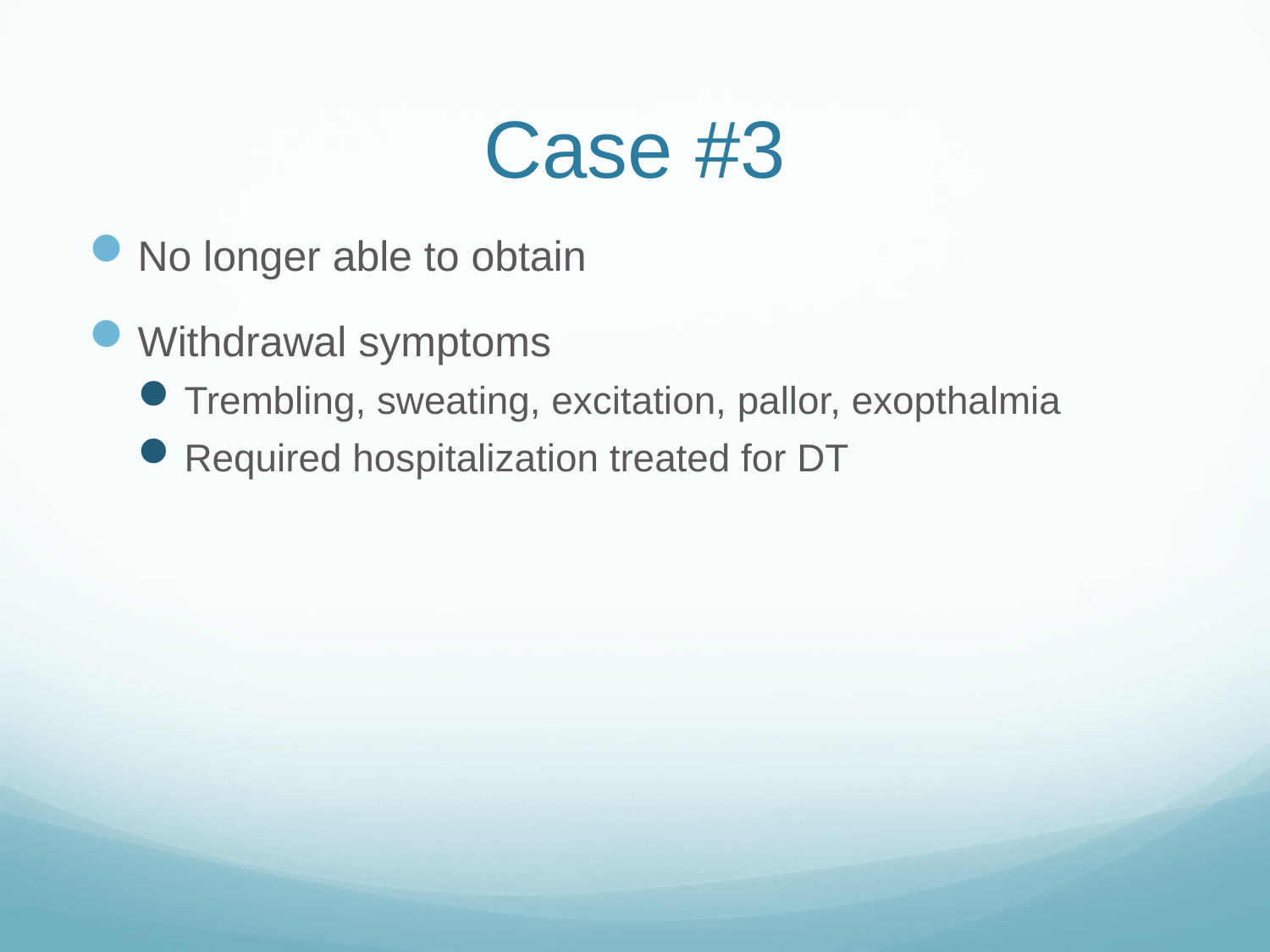

# Case #3
No longer able to obtain
Withdrawal symptoms
Trembling, sweating, excitation, pallor, exopthalmia
Required hospitalization treated for DT